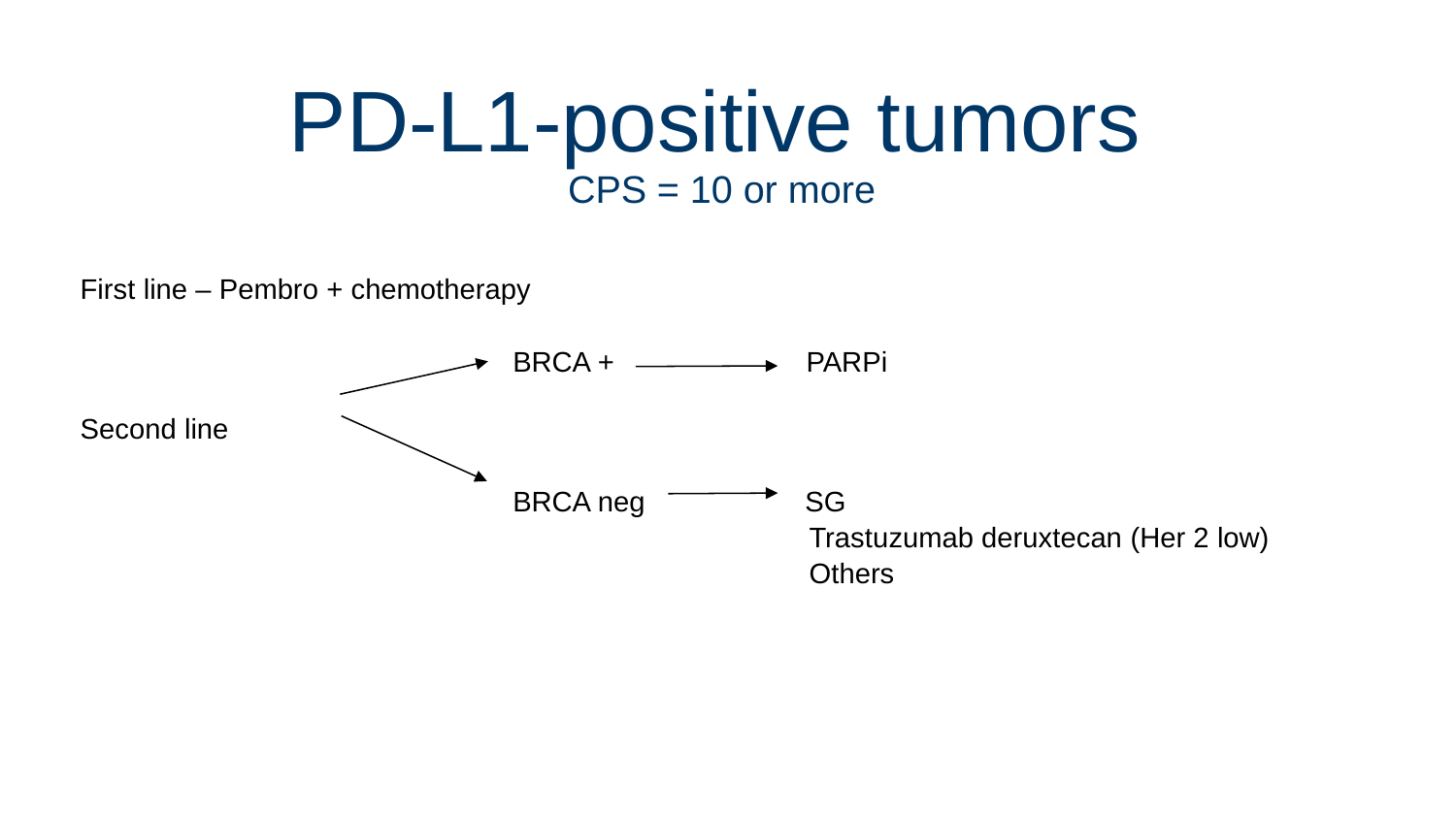

# PD-L1-positive tumors CPS = 10 or more
First line – Pembro + chemotherapy

                                                      BRCA +                        PARPi
Second line

                                                      BRCA neg                    SG
                                                                                           Trastuzumab deruxtecan (Her 2 low)
                                                                                           Others